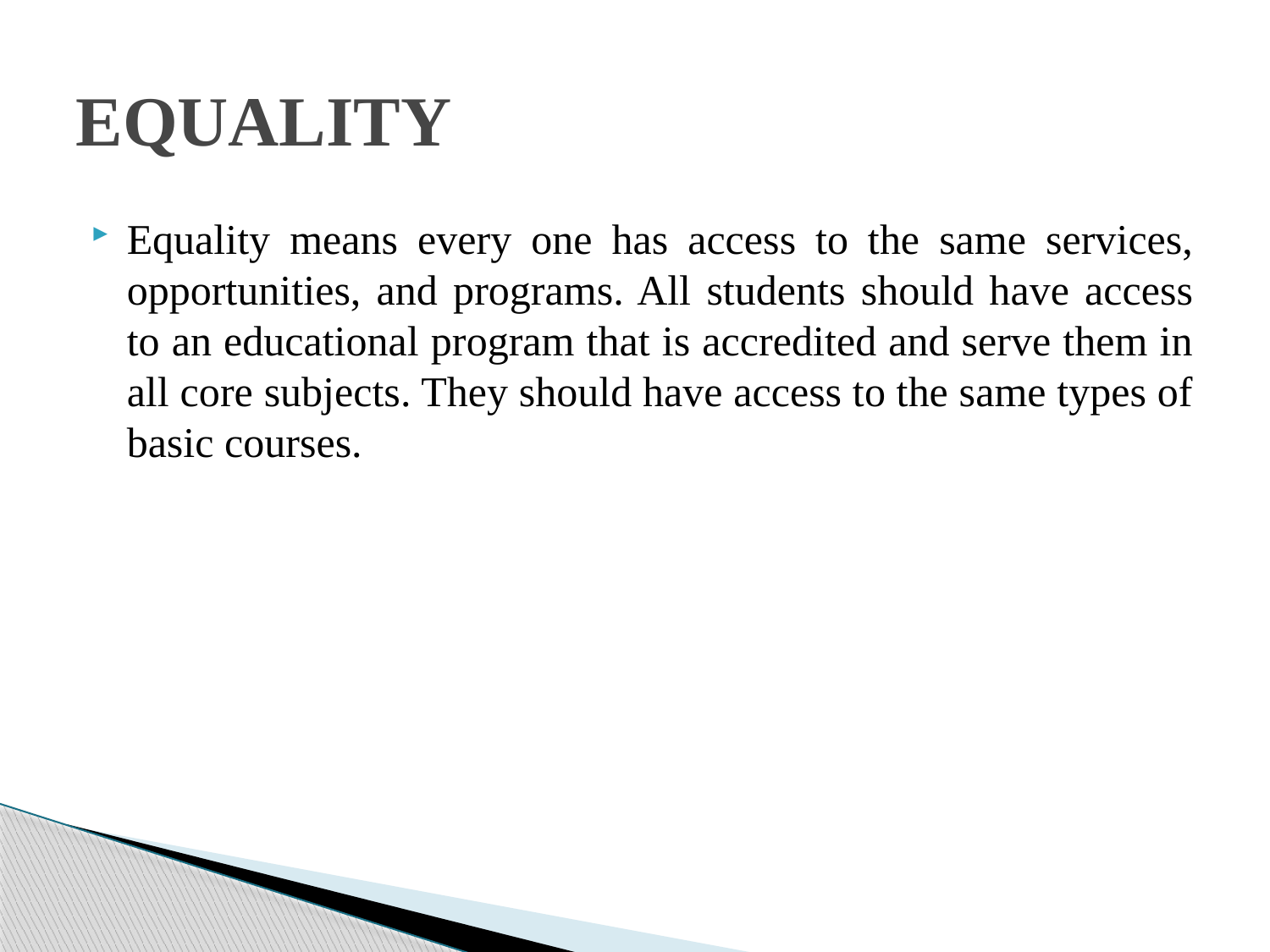

# EQUALITY
Equality means every one has access to the same services, opportunities, and programs. All students should have access to an educational program that is accredited and serve them in all core subjects. They should have access to the same types of basic courses.